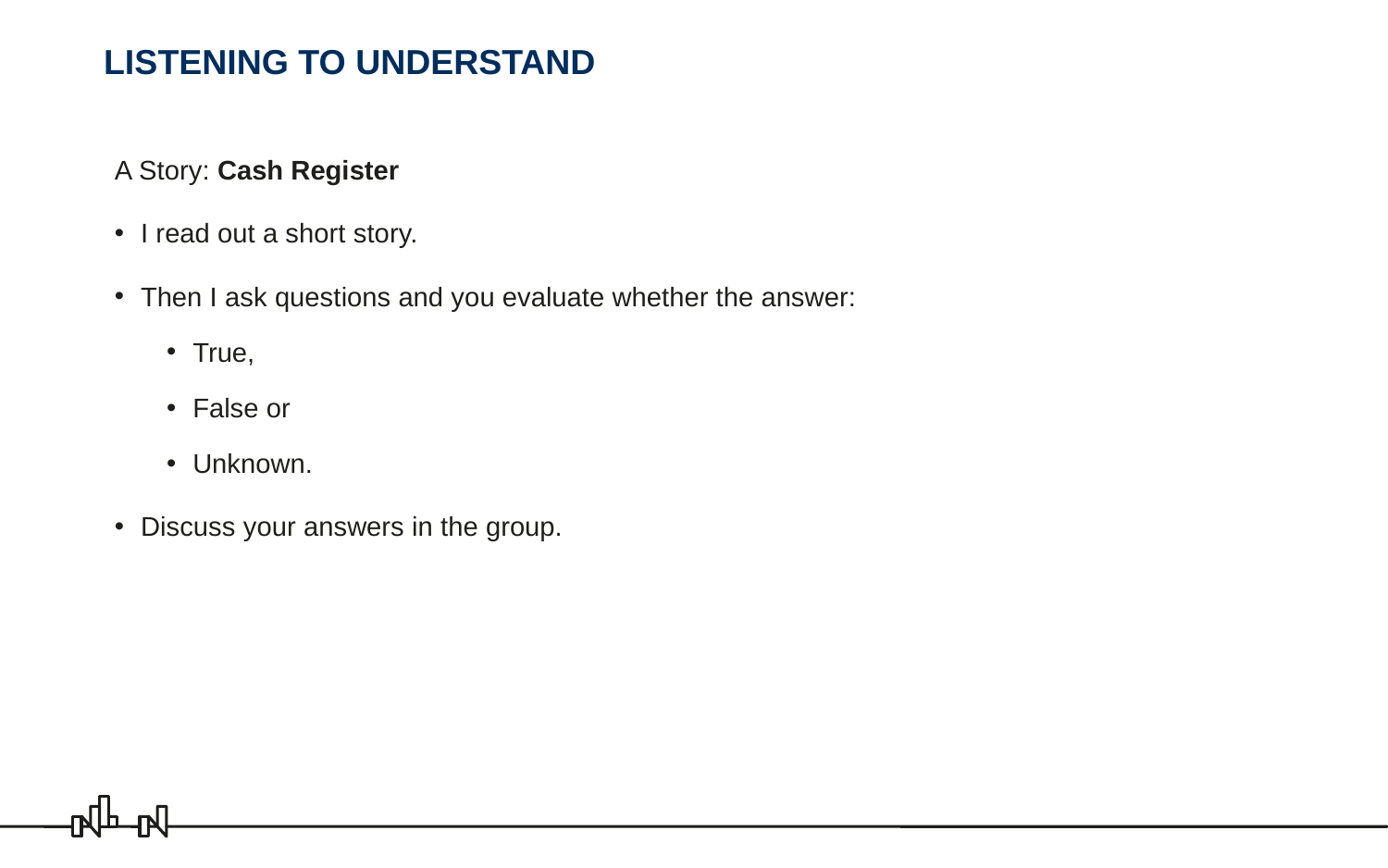

# LISTENING TO UNDERSTAND
A Story: Cash Register
I read out a short story.
Then I ask questions and you evaluate whether the answer:
True,
False or
Unknown.
Discuss your answers in the group.